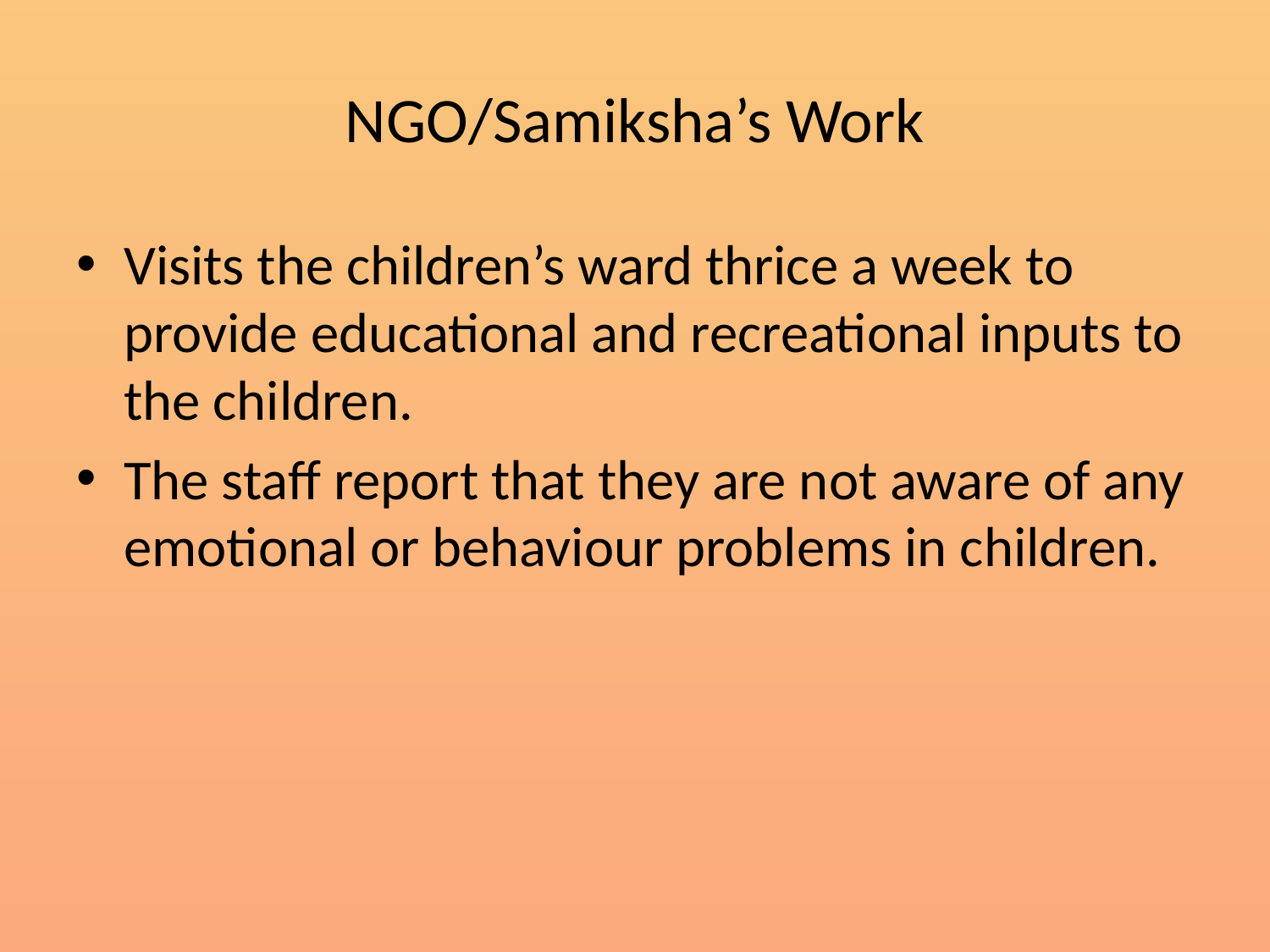

# NGO/Samiksha’s Work
Visits the children’s ward thrice a week to provide educational and recreational inputs to the children.
The staff report that they are not aware of any emotional or behaviour problems in children.